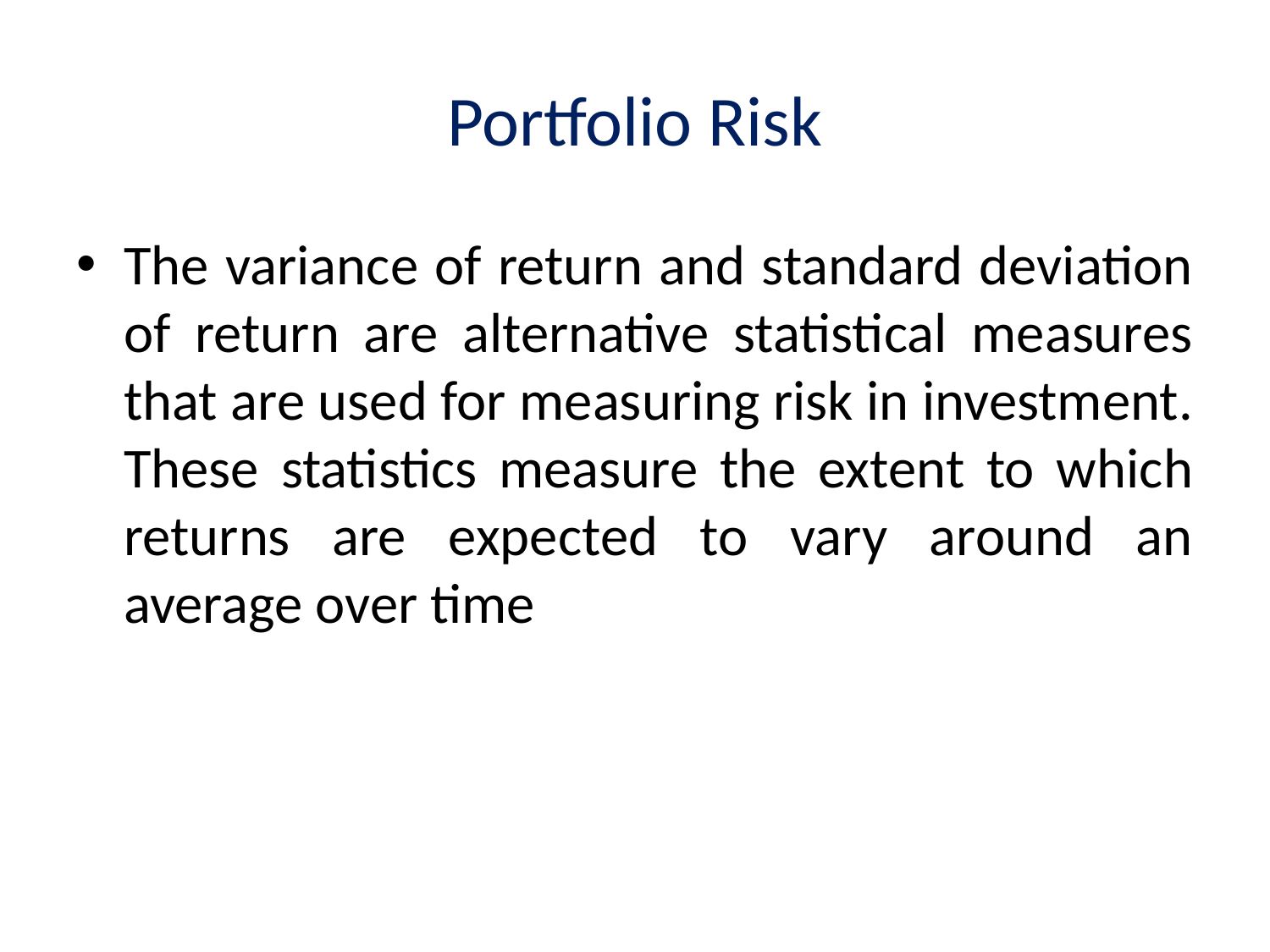

# Portfolio Risk
The variance of return and standard deviation of return are alternative statistical measures that are used for measuring risk in investment. These statistics measure the extent to which returns are expected to vary around an average over time